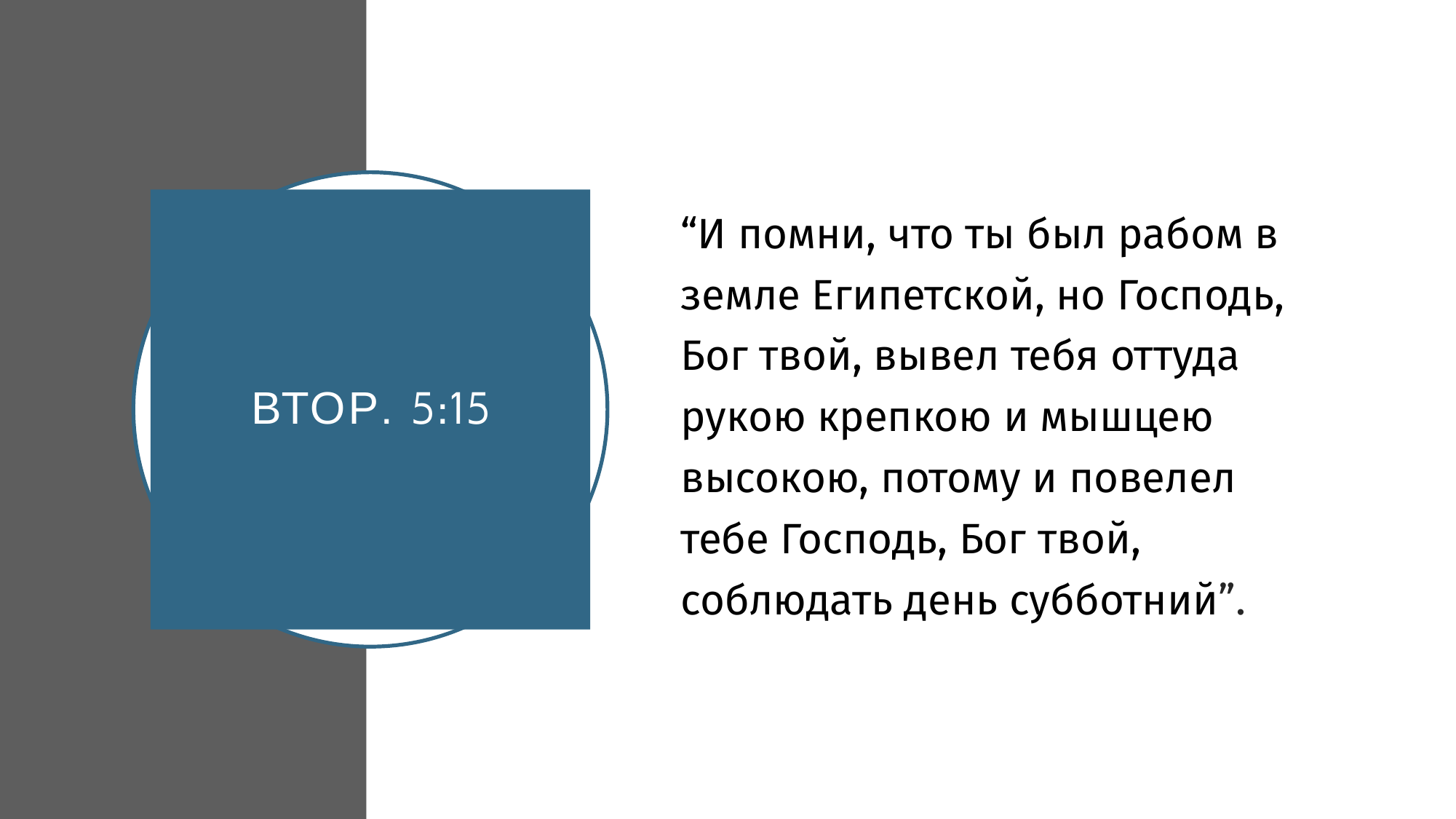

“И помни, что ты был рабом в земле Египетской, но Господь, Бог твой, вывел тебя оттуда рукою крепкою и мышцею высокою, потому и повелел тебе Господь, Бог твой, соблюдать день субботний”.

# Втор. 5:15